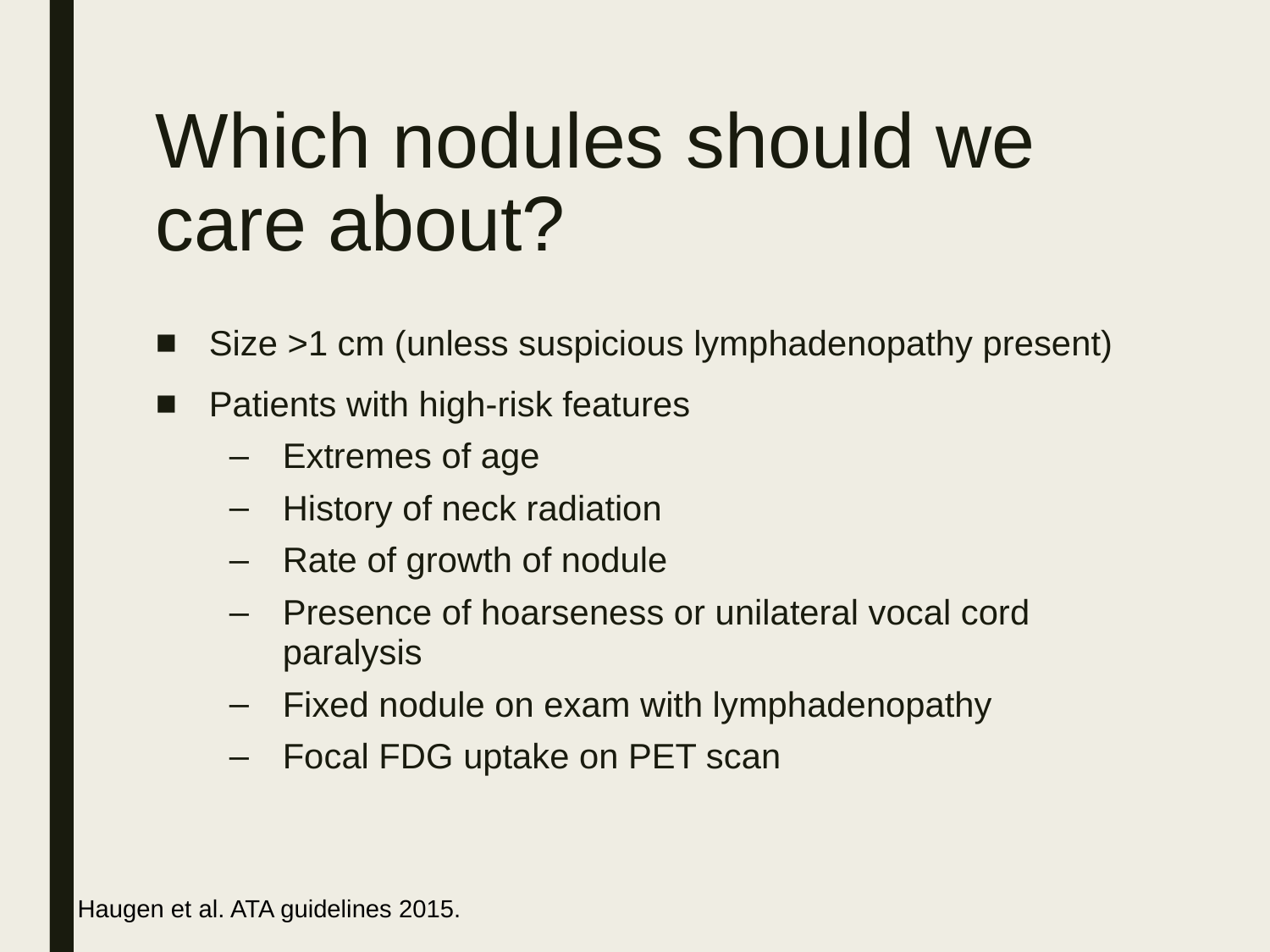

# Which nodules should we care about?
Size >1 cm (unless suspicious lymphadenopathy present)
Patients with high-risk features
Extremes of age
History of neck radiation
Rate of growth of nodule
Presence of hoarseness or unilateral vocal cord paralysis
Fixed nodule on exam with lymphadenopathy
Focal FDG uptake on PET scan
Haugen et al. ATA guidelines 2015.